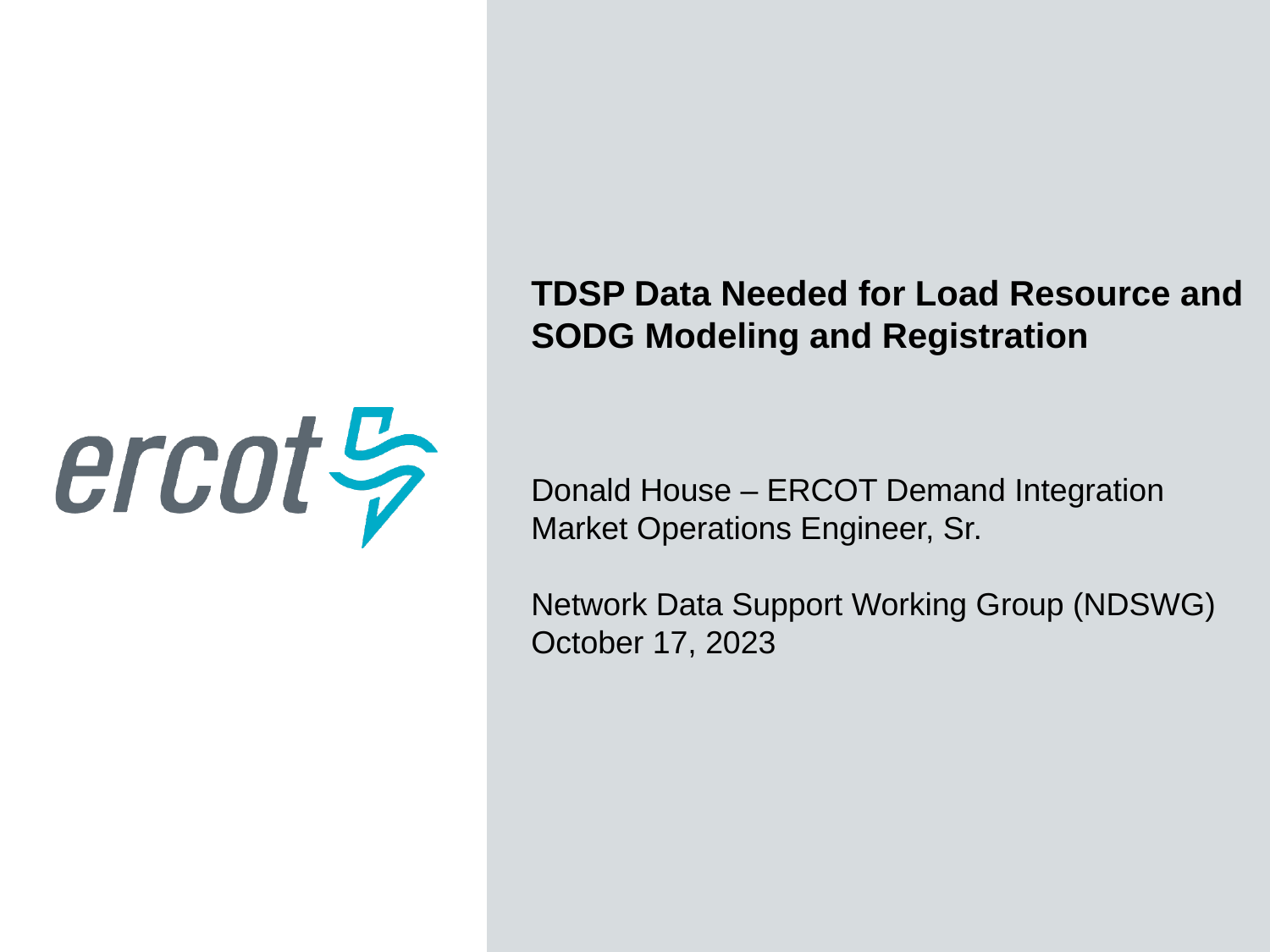

TDSP Data Needed for Load Resource and SODG Modeling and Registration

Donald House – ERCOT Demand Integration
Market Operations Engineer, Sr.

Network Data Support Working Group (NDSWG)
October 17, 2023